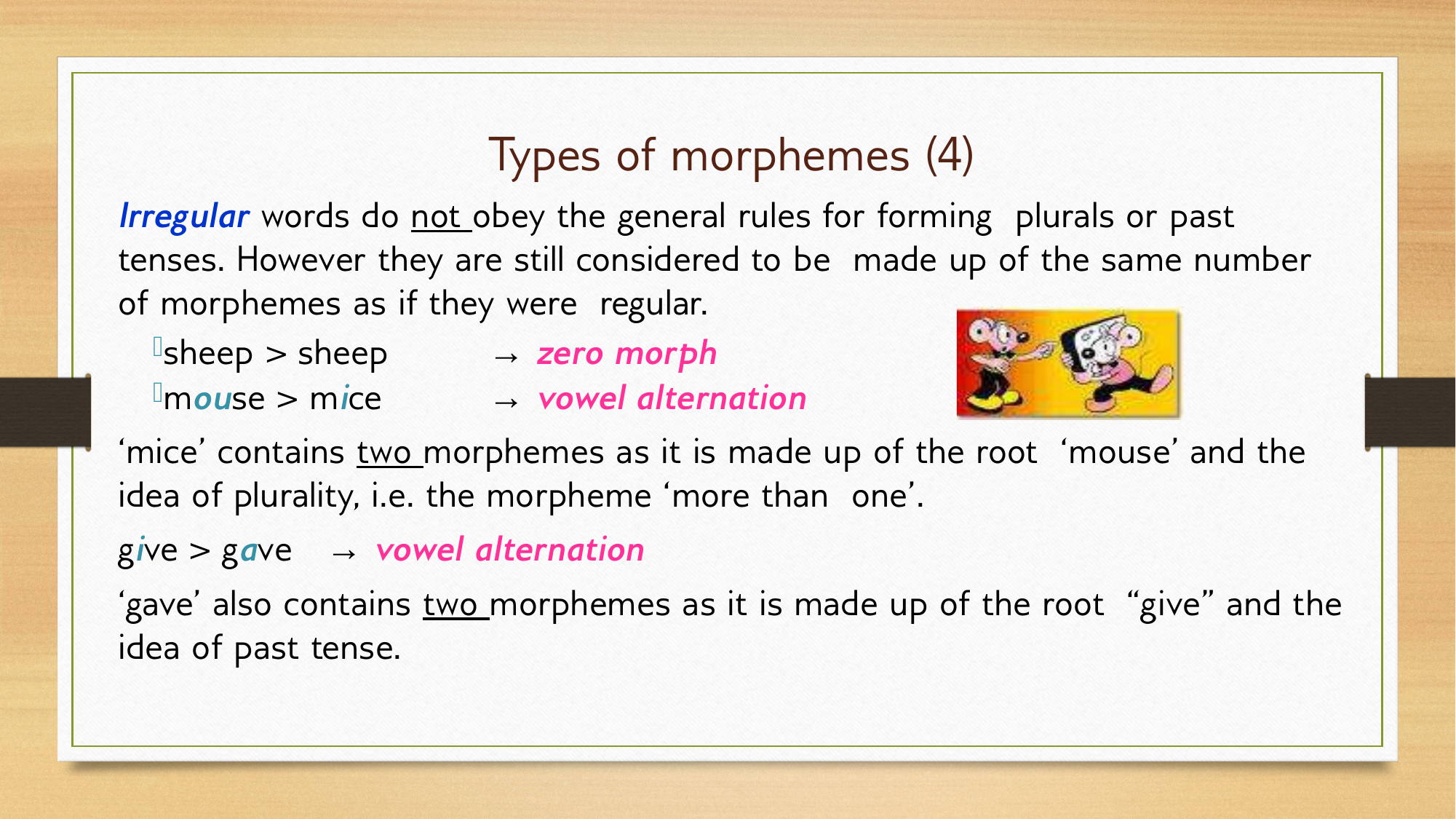

Types of morphemes (4)
Irregular words do not obey the general rules for forming  plurals or past tenses. However they are still considered to be  made up of the same number of morphemes as if they were  regular.
sheep > sheep	→ zero morph
mouse > mice	→ vowel alternation
‘mice’ contains two morphemes as it is made up of the root  ‘mouse’ and the idea of plurality, i.e. the morpheme ‘more than  one’.
give > gave   → vowel alternation
‘gave’ also contains two morphemes as it is made up of the root  “give” and the idea of past tense.